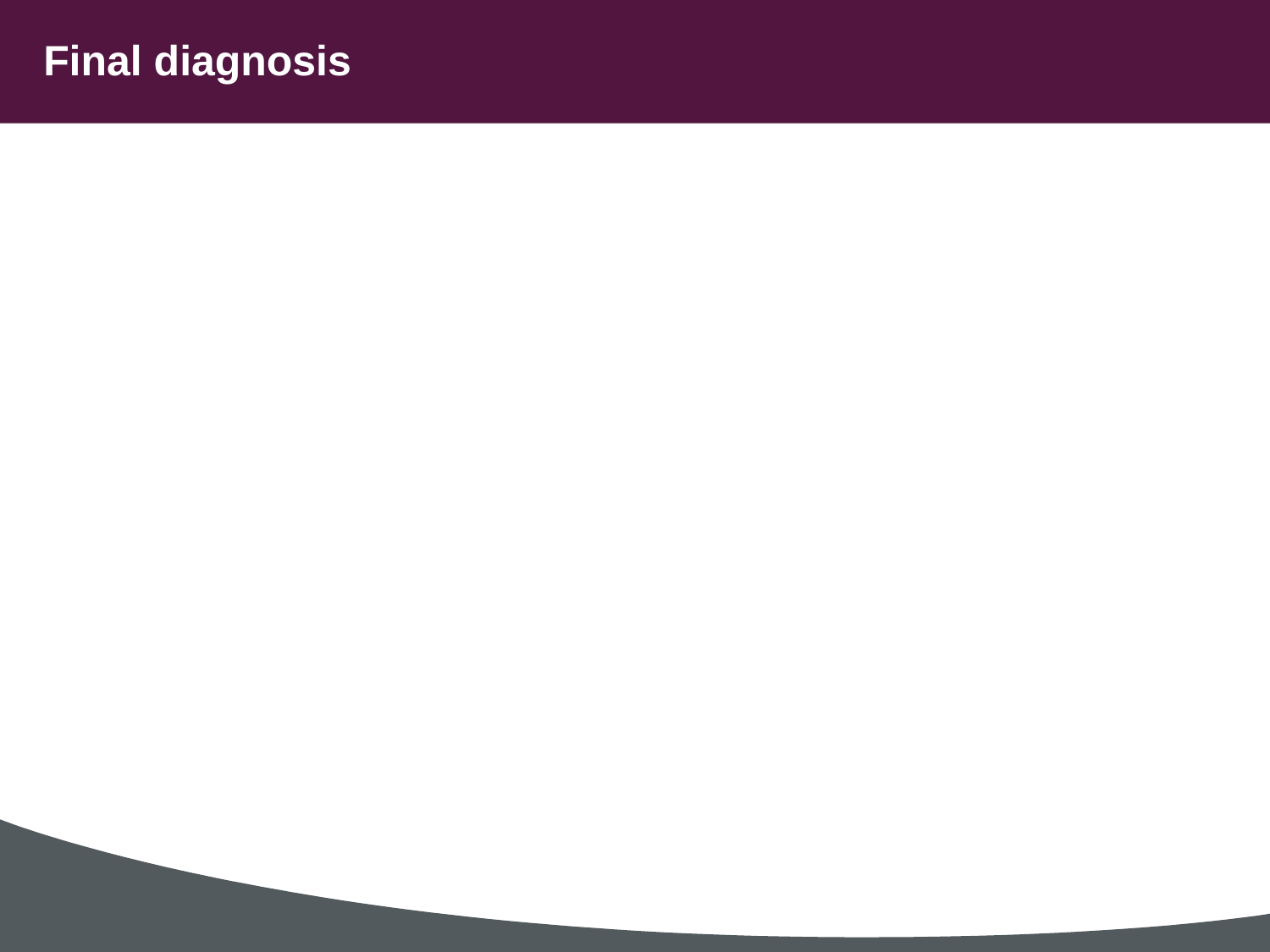

# Final diagnosis
ARTERY, LEFT TEMPORAL, BIOPSY:
     POSITIVE FOR ARTERITIS.